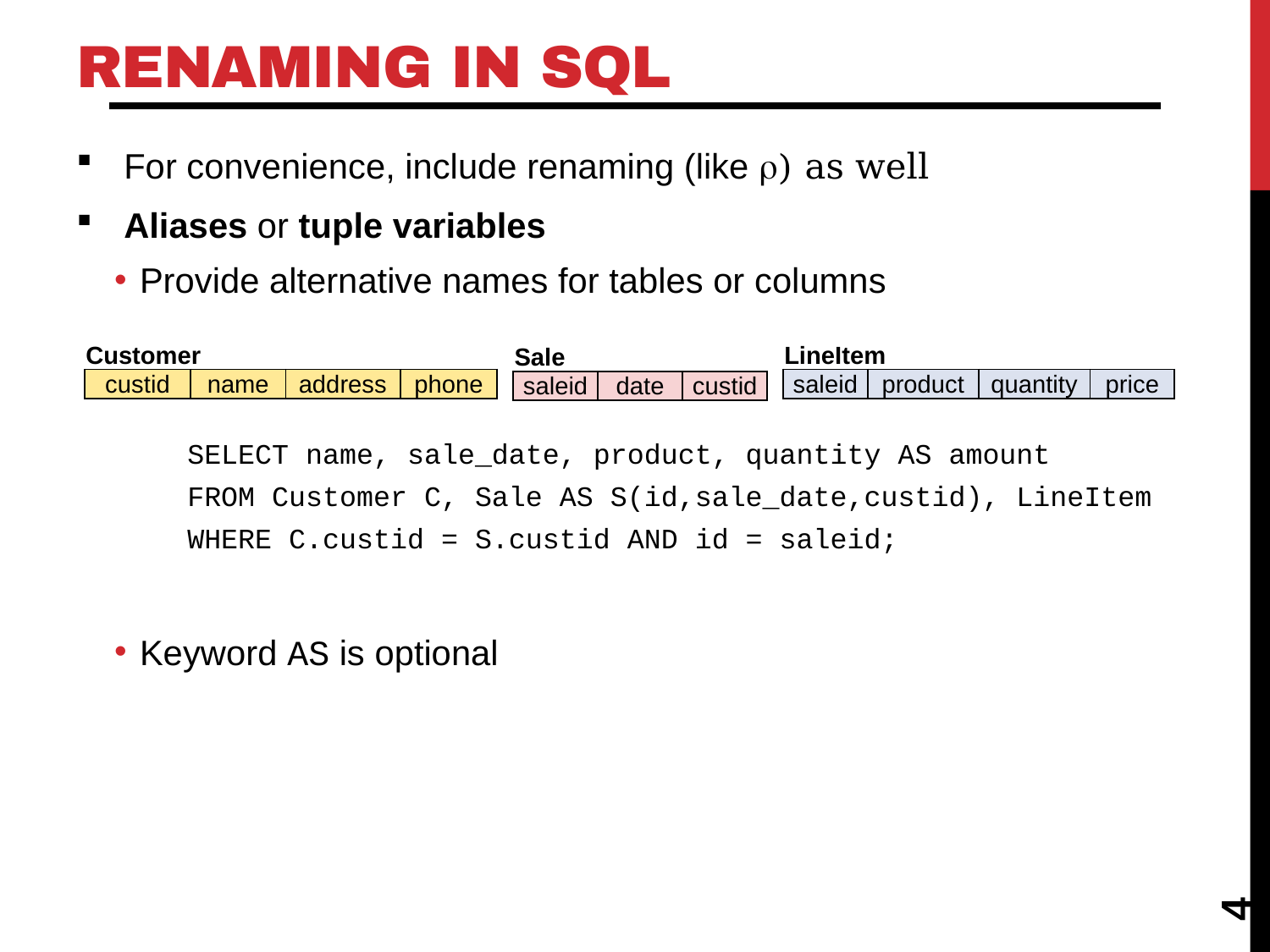

# Renaming in SQL
For convenience, include renaming (like ρ) as well
Aliases or tuple variables
Provide alternative names for tables or columns

SELECT name, sale_date, product, quantity AS amount
FROM Customer C, Sale AS S(id,sale_date,custid), LineItem
WHERE C.custid = S.custid AND id = saleid;

Keyword AS is optional
| Customer |  |  |  |
| --- | --- | --- | --- |
| custid | name | address | phone |
| Sale |  |  |
| --- | --- | --- |
| saleid | date | custid |
| LineItem |  |  |  |
| --- | --- | --- | --- |
| saleid | product | quantity | price |
4